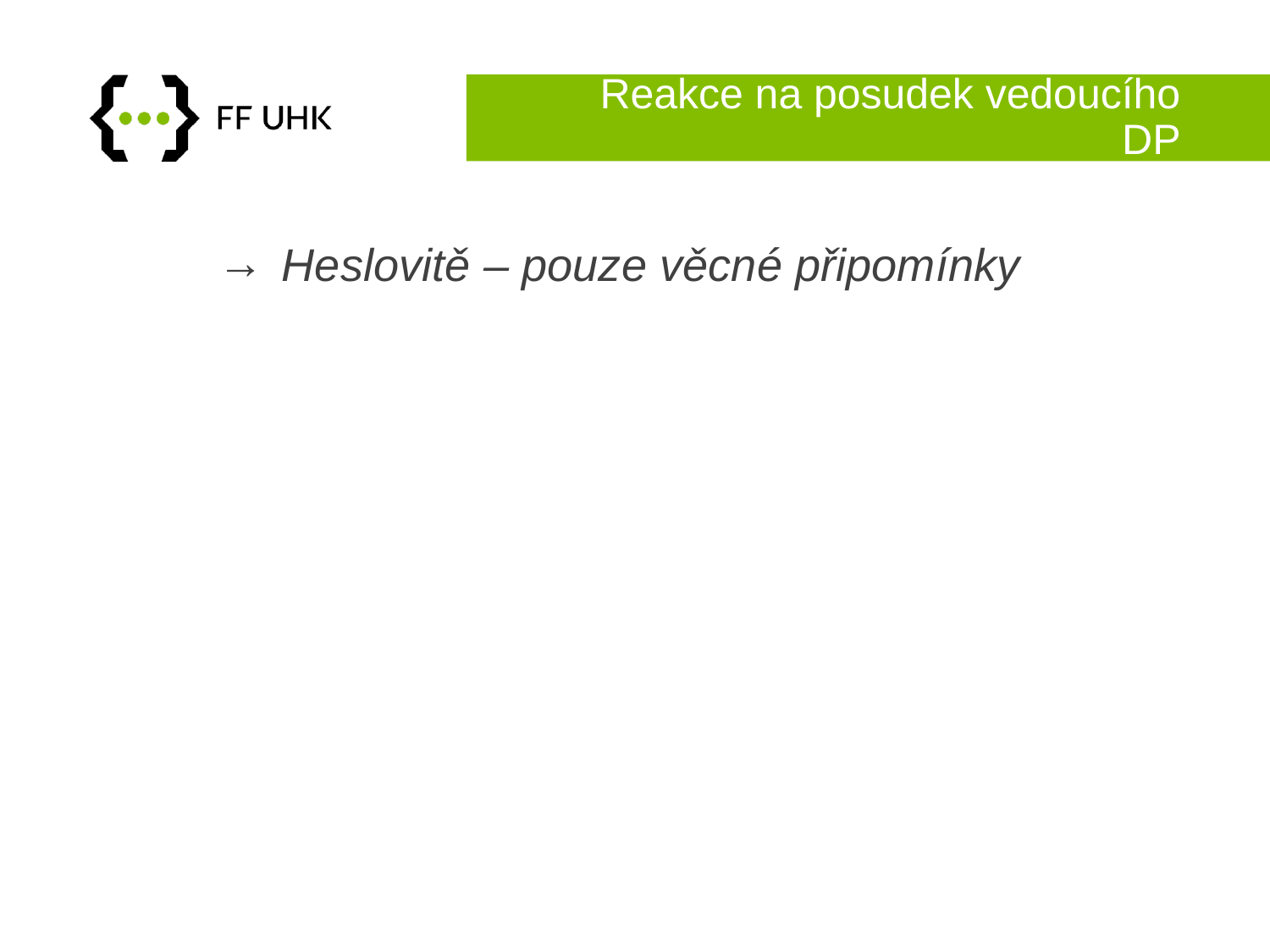

# Reakce na posudek vedoucího DP
Heslovitě – pouze věcné připomínky